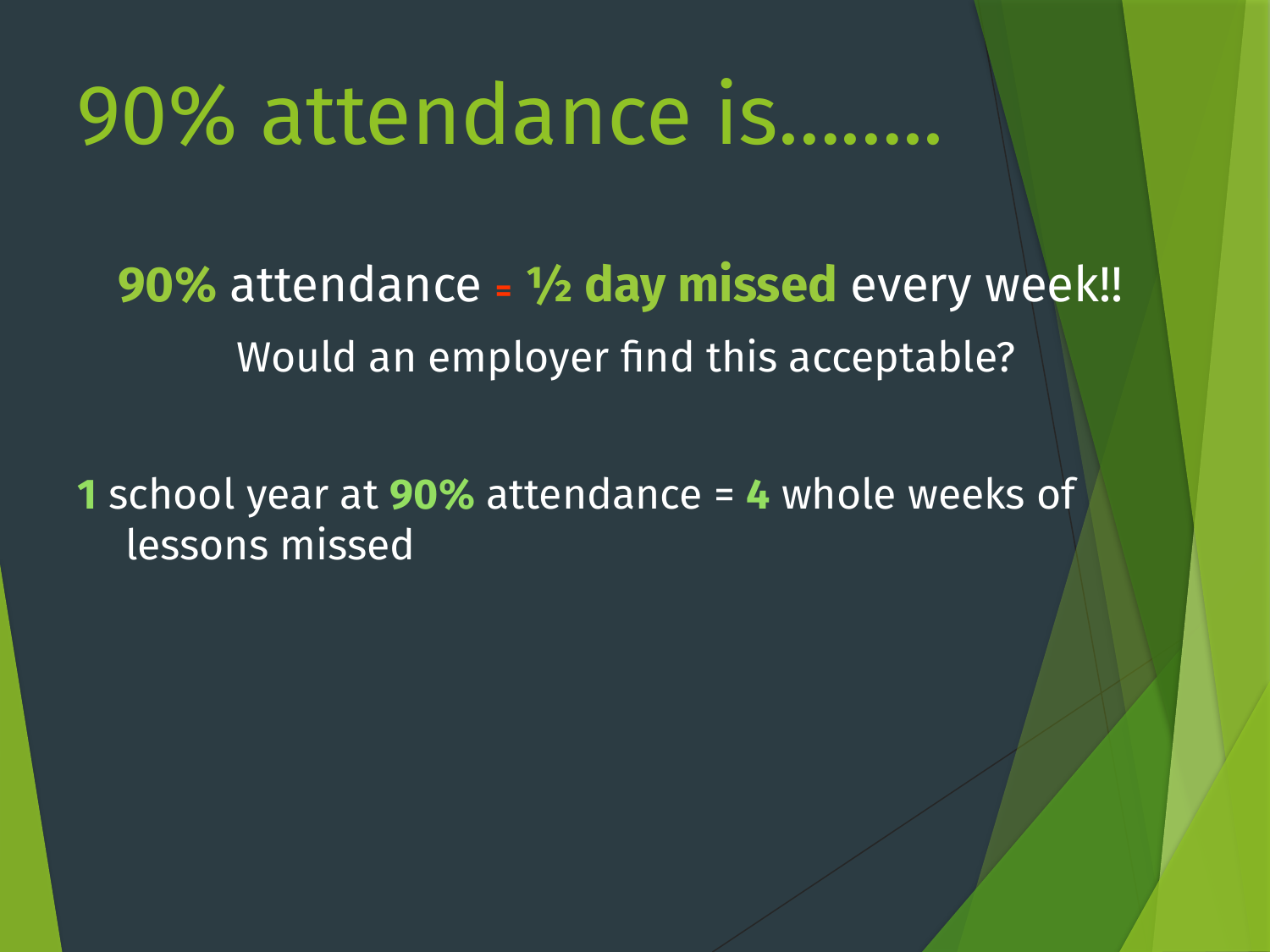

# 90% attendance is……..
90% attendance = ½ day missed every week!!
 Would an employer find this acceptable?

1 school year at 90% attendance = 4 whole weeks of lessons missed